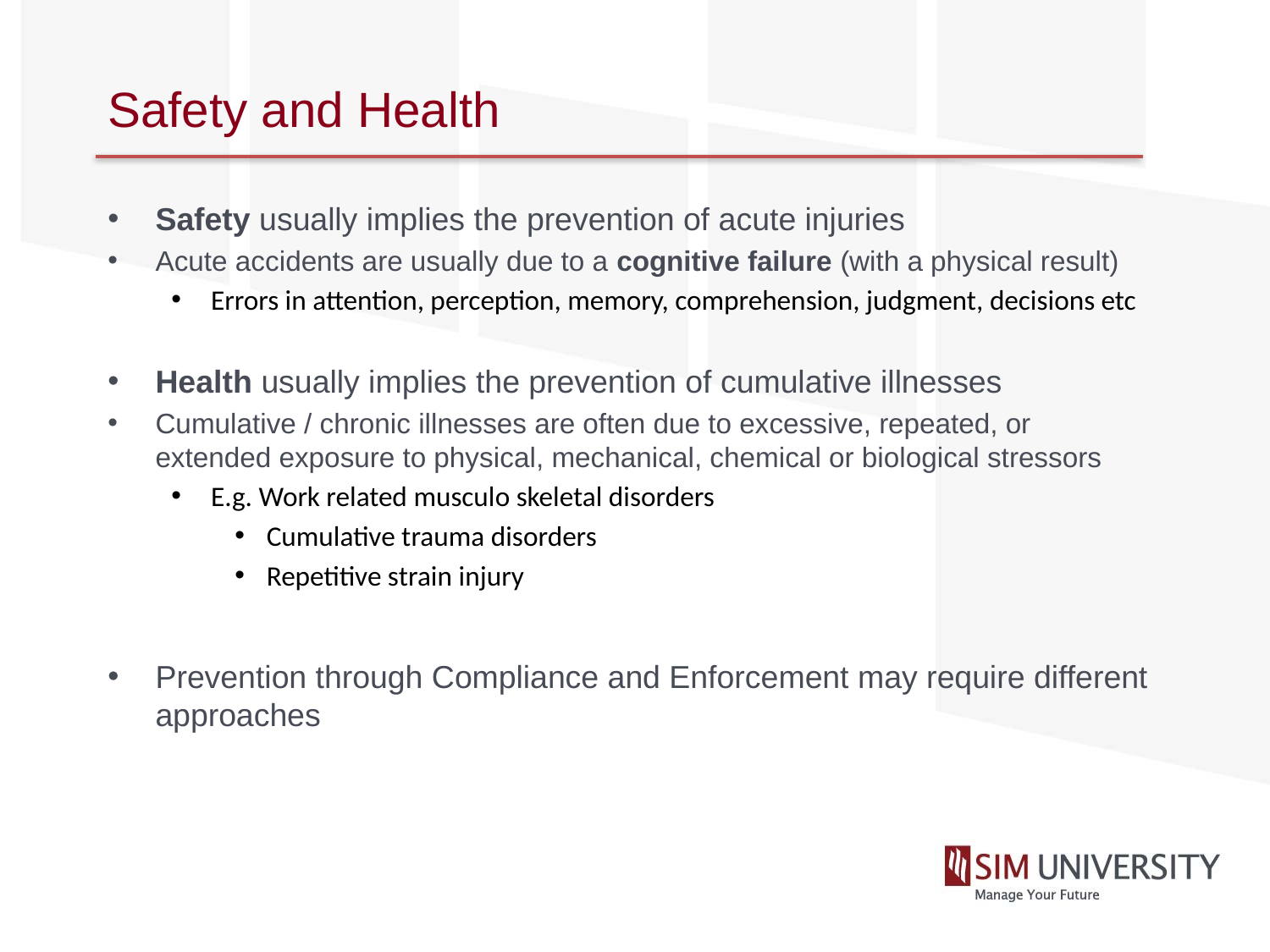

# Safety and Health
Safety usually implies the prevention of acute injuries
Acute accidents are usually due to a cognitive failure (with a physical result)
Errors in attention, perception, memory, comprehension, judgment, decisions etc

Health usually implies the prevention of cumulative illnesses
Cumulative / chronic illnesses are often due to excessive, repeated, or extended exposure to physical, mechanical, chemical or biological stressors
E.g. Work related musculo skeletal disorders
Cumulative trauma disorders
Repetitive strain injury

Prevention through Compliance and Enforcement may require different approaches